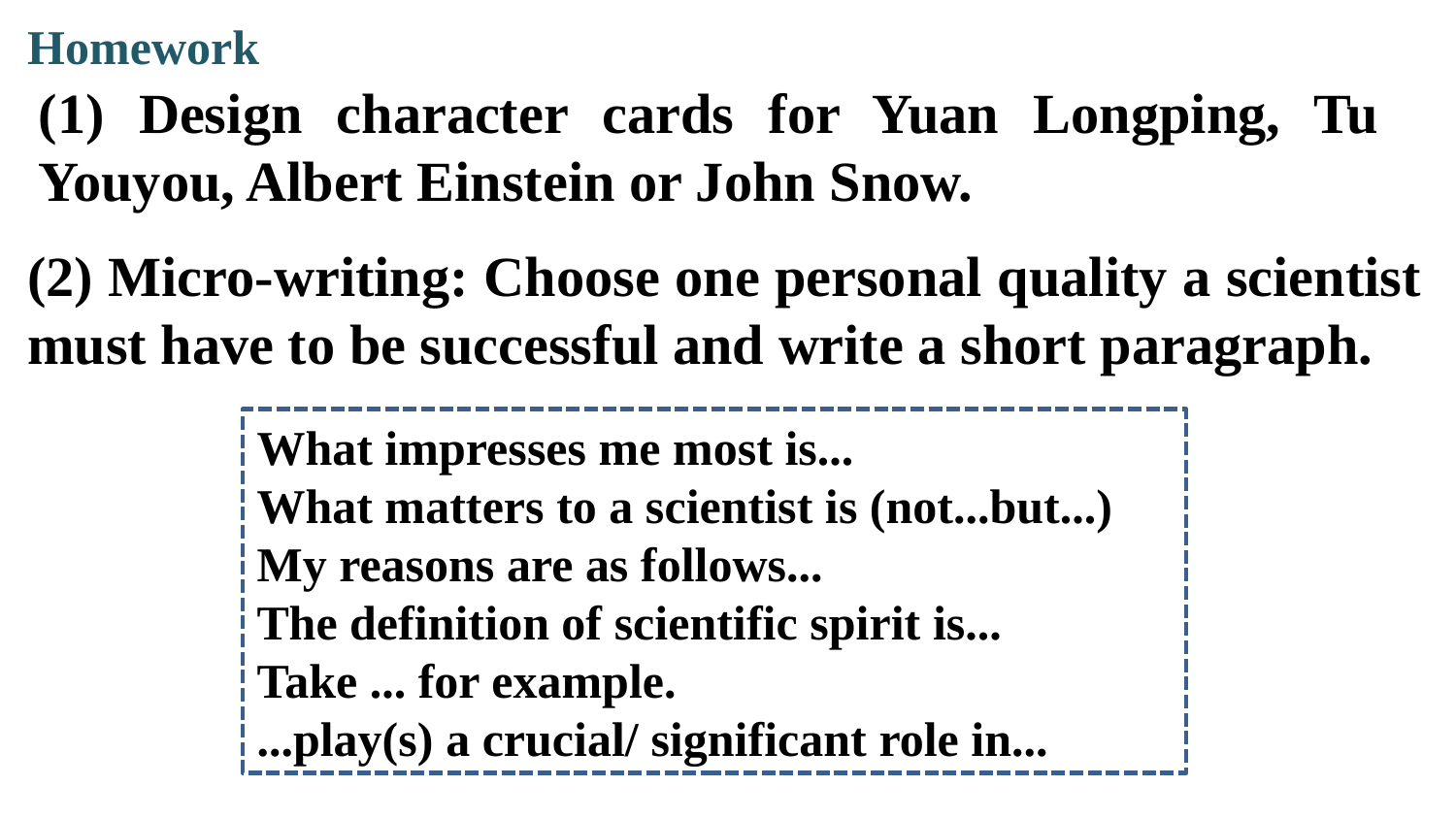

Homework

(1) Design character cards for Yuan Longping, Tu Youyou, Albert Einstein or John Snow.
(2) Micro-writing: Choose one personal quality a scientist must have to be successful and write a short paragraph.
What impresses me most is...
What matters to a scientist is (not...but...)
My reasons are as follows...
The definition of scientific spirit is...
Take ... for example.
...play(s) a crucial/ significant role in...